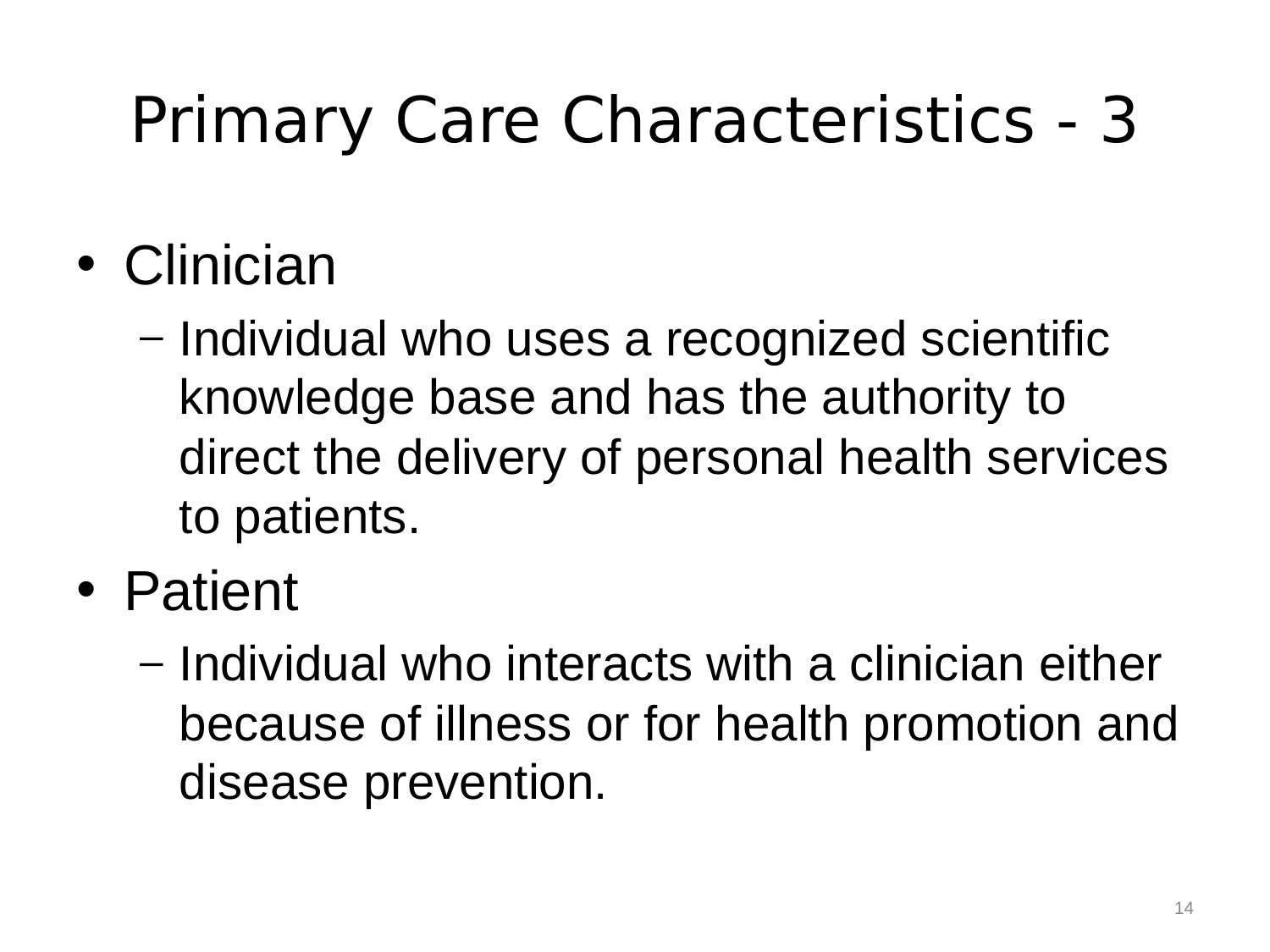

# Primary Care Characteristics - 3
Clinician
Individual who uses a recognized scientific knowledge base and has the authority to direct the delivery of personal health services to patients.
Patient
Individual who interacts with a clinician either because of illness or for health promotion and disease prevention.
14